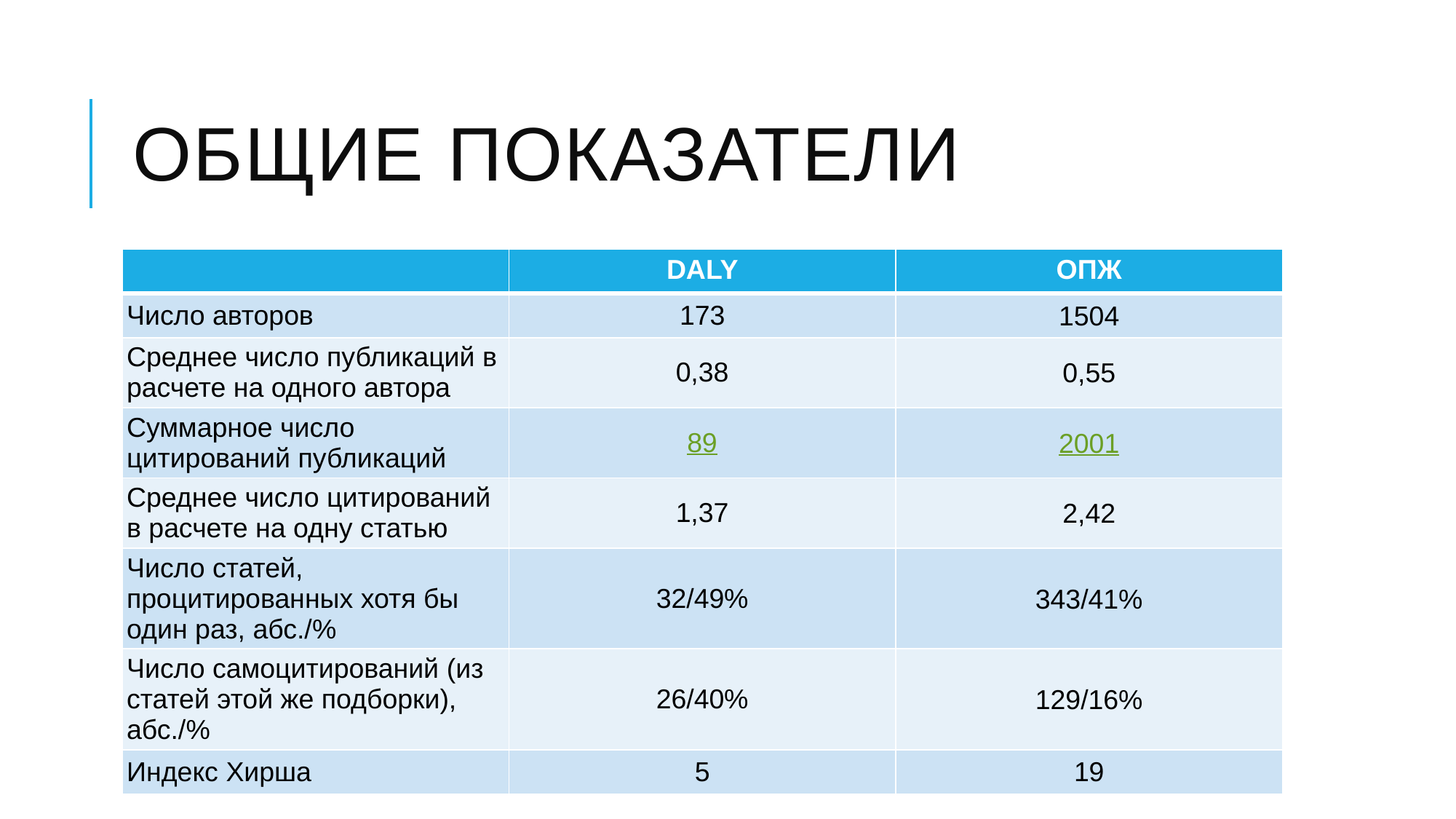

# Общие показатели
|  | DALY | ОПЖ |
| --- | --- | --- |
| Число авторов | 173 | 1504 |
| Среднее число публикаций в расчете на одного автора | 0,38 | 0,55 |
| Суммарное число цитирований публикаций | 89 | 2001 |
| Среднее число цитирований в расчете на одну статью | 1,37 | 2,42 |
| Число статей, процитированных хотя бы один раз, абс./% | 32/49% | 343/41% |
| Число самоцитирований (из статей этой же подборки), абс./% | 26/40% | 129/16% |
| Индекс Хирша | 5 | 19 |